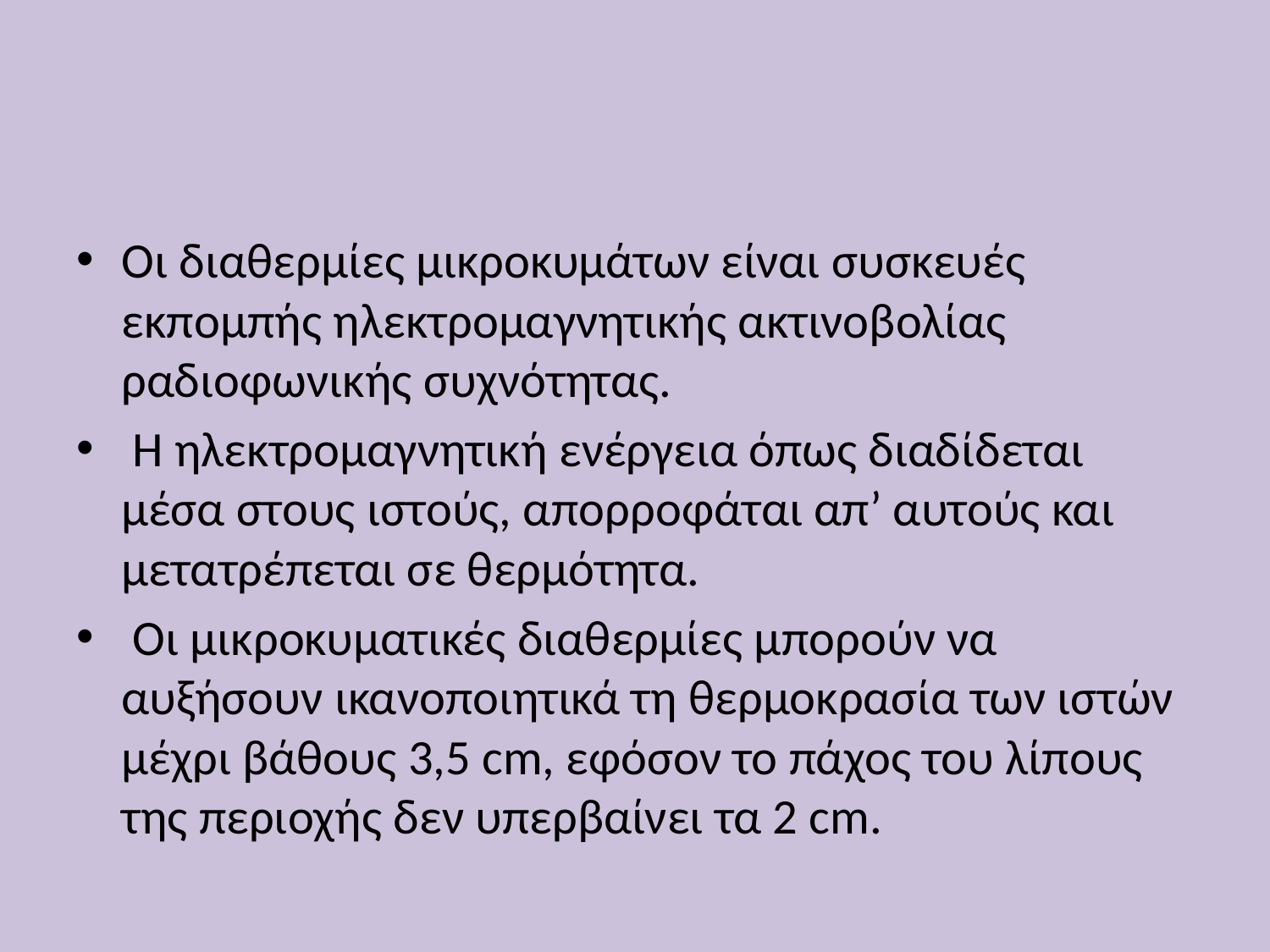

#
Οι διαθερμίες μικροκυμάτων είναι συσκευές εκπομπής ηλεκτρομαγνητικής ακτινοβολίας ραδιοφωνικής συχνότητας.
 Η ηλεκτρομαγνητική ενέργεια όπως διαδίδεται μέσα στους ιστούς, απορροφάται απ’ αυτούς και μετατρέπεται σε θερμότητα.
 Οι μικροκυματικές διαθερμίες μπορούν να αυξήσουν ικανοποιητικά τη θερμοκρασία των ιστών μέχρι βάθους 3,5 cm, εφόσον το πάχος του λίπους της περιοχής δεν υπερβαίνει τα 2 cm.